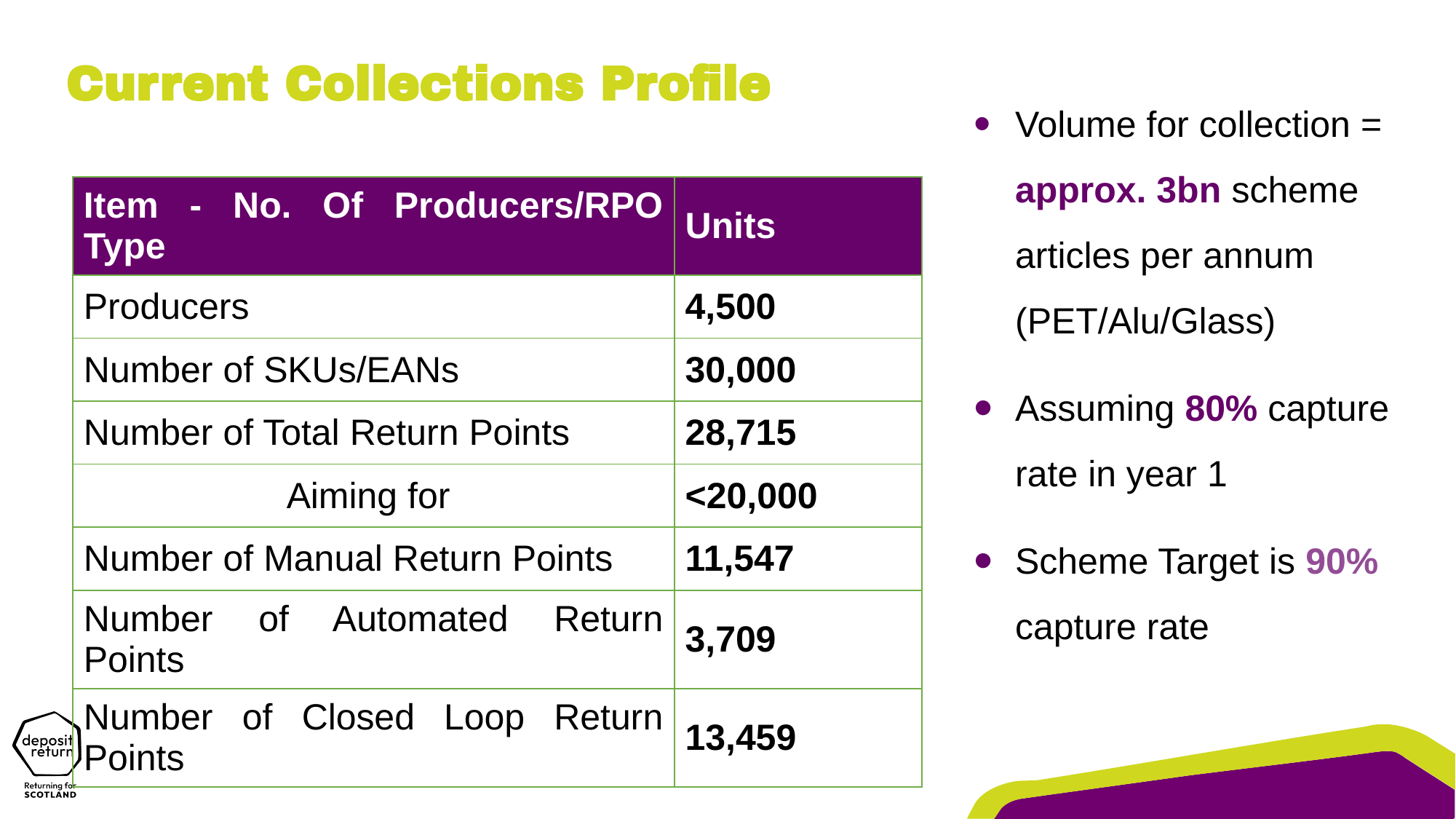

Current Collections Profile
​Volume for collection = approx. 3bn scheme articles per annum  (PET/Alu/Glass)

Assuming 80% capture rate in year 1

Scheme Target is 90% capture rate

| Item - No. Of Producers/RPO Type | Units |
| --- | --- |
| Producers | 4,500 |
| Number of SKUs/EANs | 30,000 |
| Number of Total Return Points | 28,715 |
| Aiming for | <20,000 |
| Number of Manual Return Points | 11,547 |
| Number of Automated Return Points | 3,709 |
| Number of Closed Loop Return Points | 13,459 |